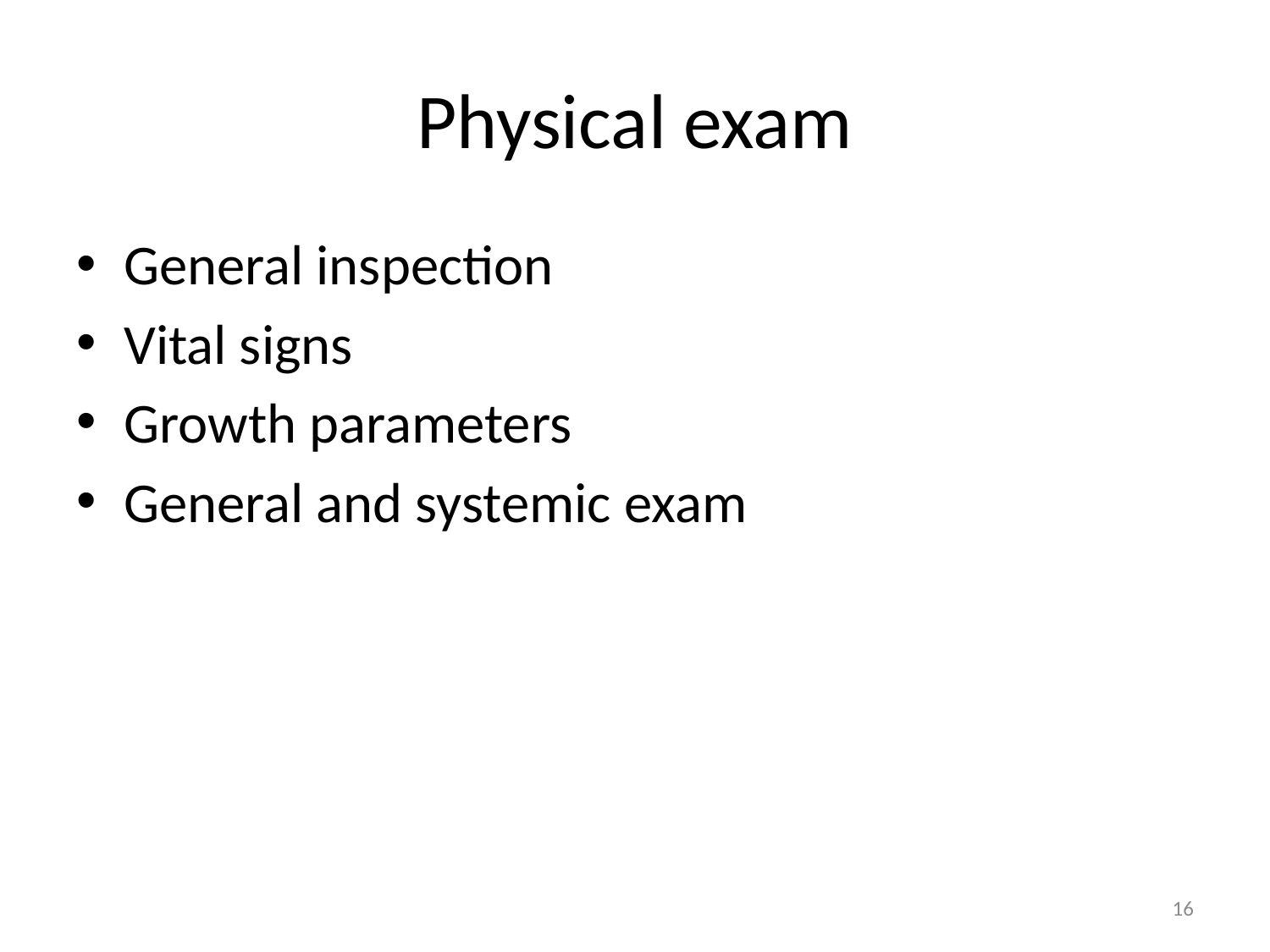

# Physical exam
General inspection
Vital signs
Growth parameters
General and systemic exam
16